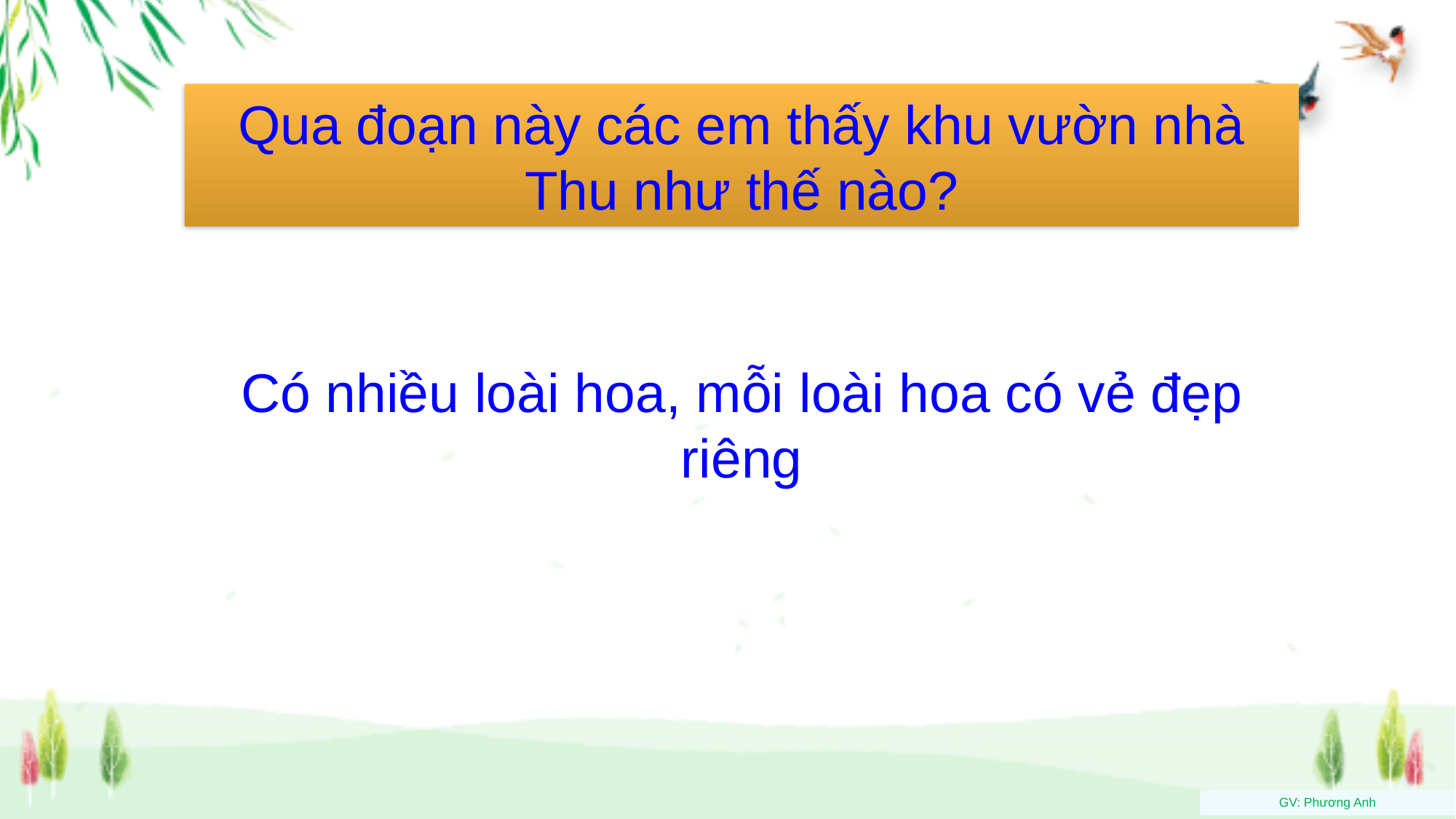

Qua đoạn này các em thấy khu vườn nhà Thu như thế nào?
Có nhiều loài hoa, mỗi loài hoa có vẻ đẹp riêng